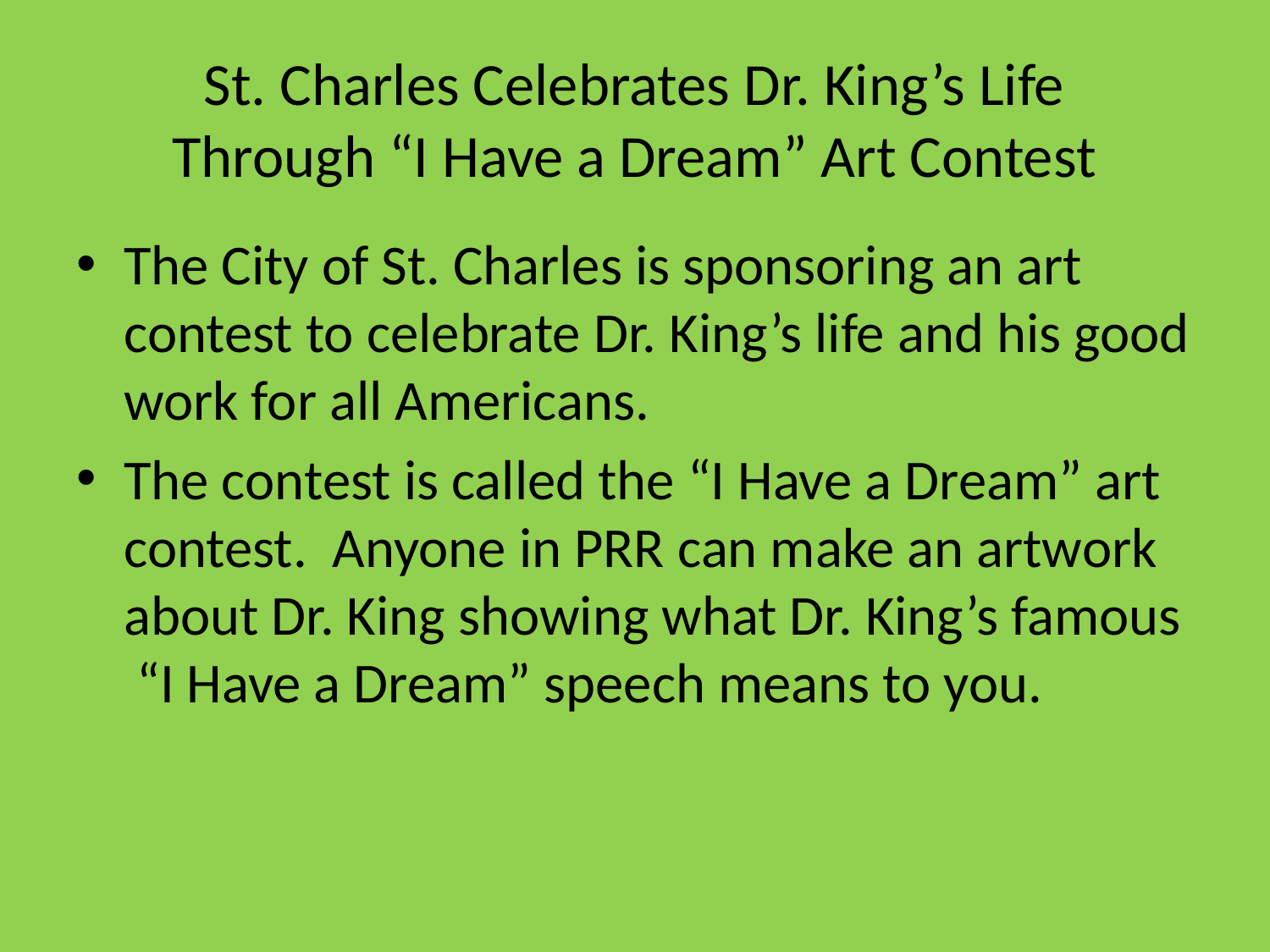

# St. Charles Celebrates Dr. King’s Life Through “I Have a Dream” Art Contest
The City of St. Charles is sponsoring an art contest to celebrate Dr. King’s life and his good work for all Americans.
The contest is called the “I Have a Dream” art contest.  Anyone in PRR can make an artwork about Dr. King showing what Dr. King’s famous  “I Have a Dream” speech means to you.